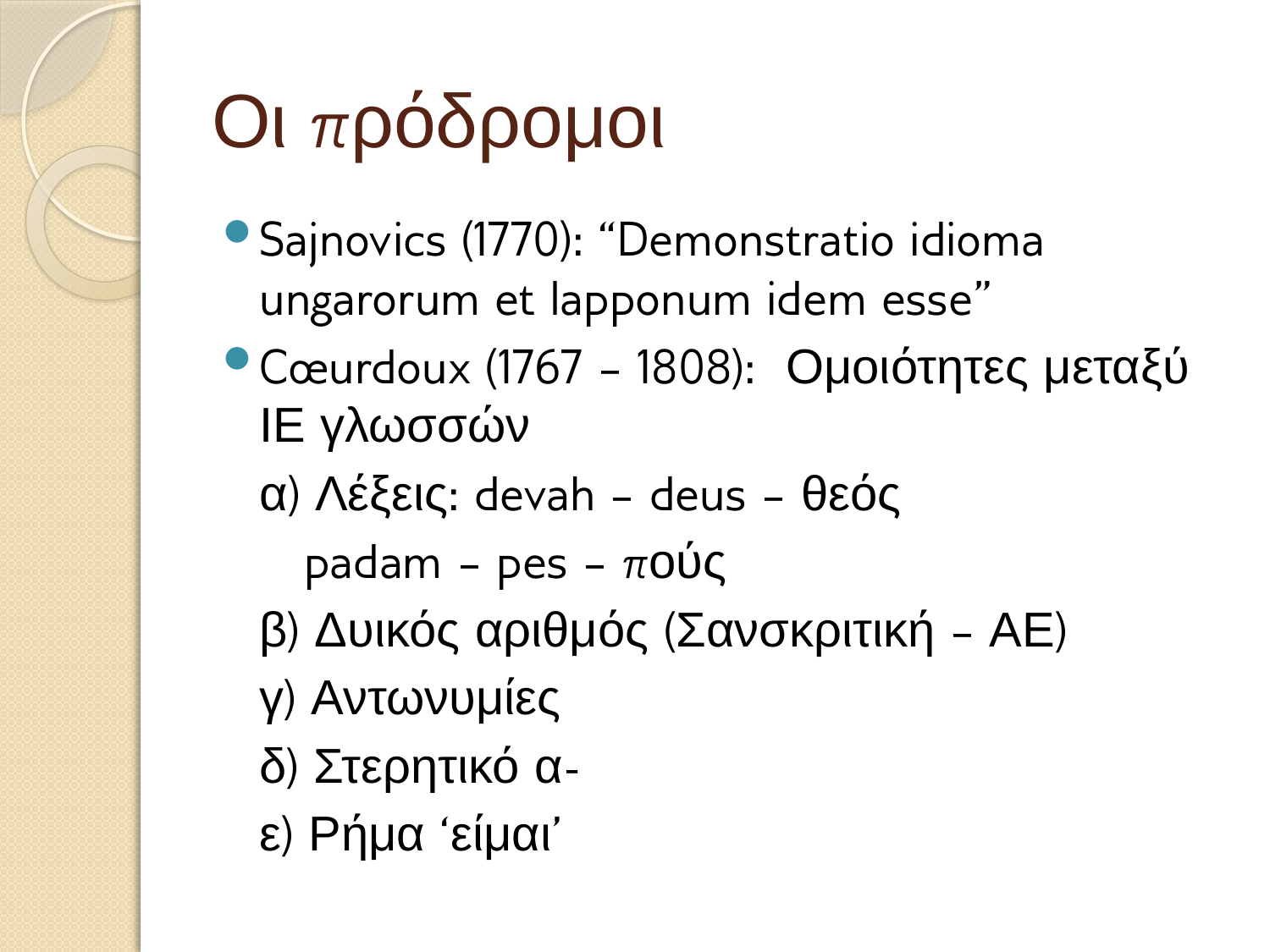

# Οι πρόδρομοι
Sajnovics (1770): “Demonstratio idioma ungarorum et lapponum idem esse”
Coeurdoux (1767 – 1808):  Ομοιότητες μεταξύ ΙΕ γλωσσών
	α) Λέξεις: devah – deus – θεός
			   padam – pes – πούς
	β) Δυικός αριθμός (Σανσκριτική – ΑΕ)
	γ) Αντωνυμίες
	δ) Στερητικό α-
	ε) Ρήμα ‘είμαι’